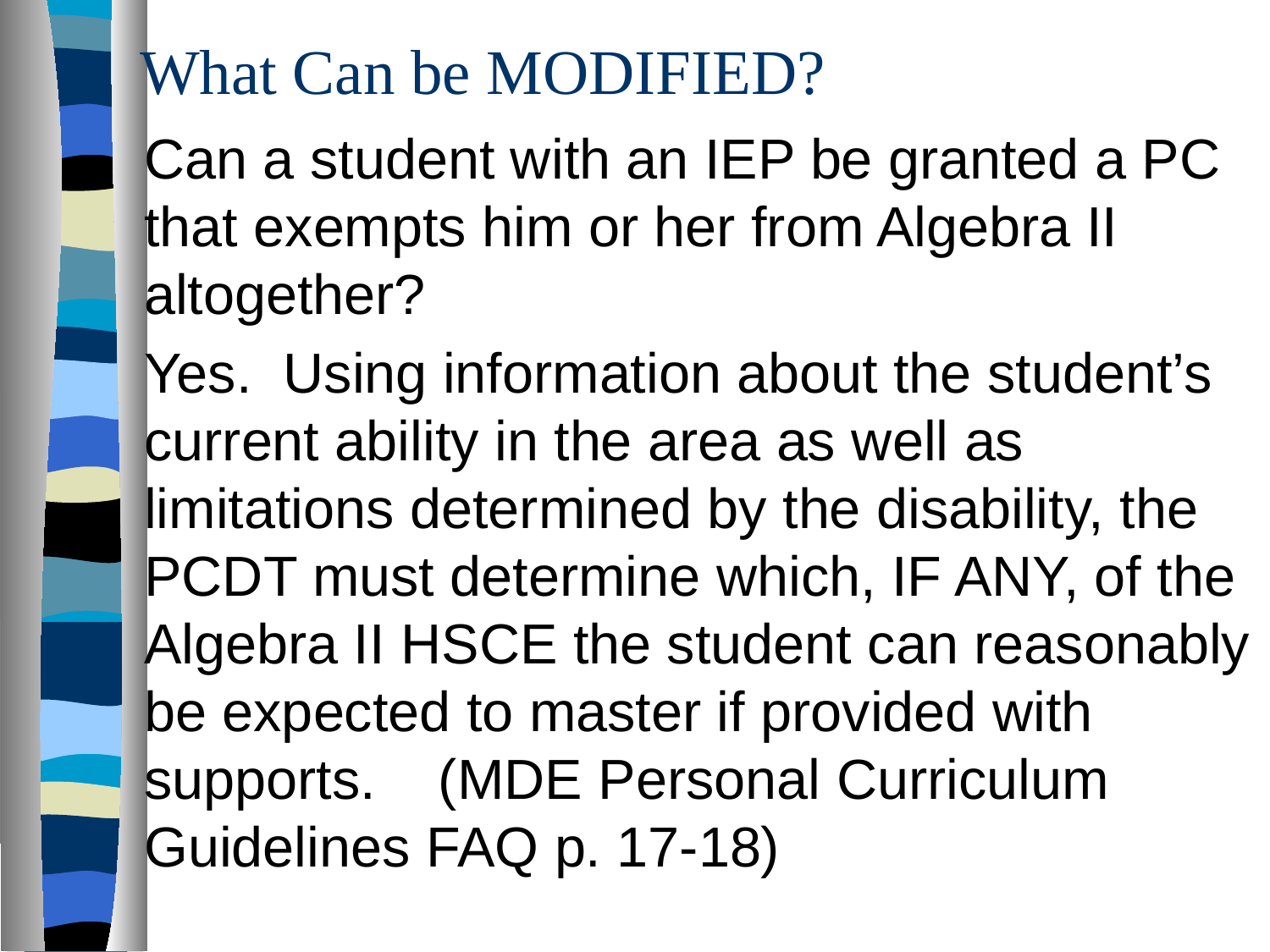

# What Can be MODIFIED?
Can a student with an IEP be granted a PC that exempts him or her from Algebra II altogether?
Yes.  Using information about the student’s current ability in the area as well as limitations determined by the disability, the PCDT must determine which, IF ANY, of the Algebra II HSCE the student can reasonably be expected to master if provided with supports.    (MDE Personal Curriculum Guidelines FAQ p. 17-18)